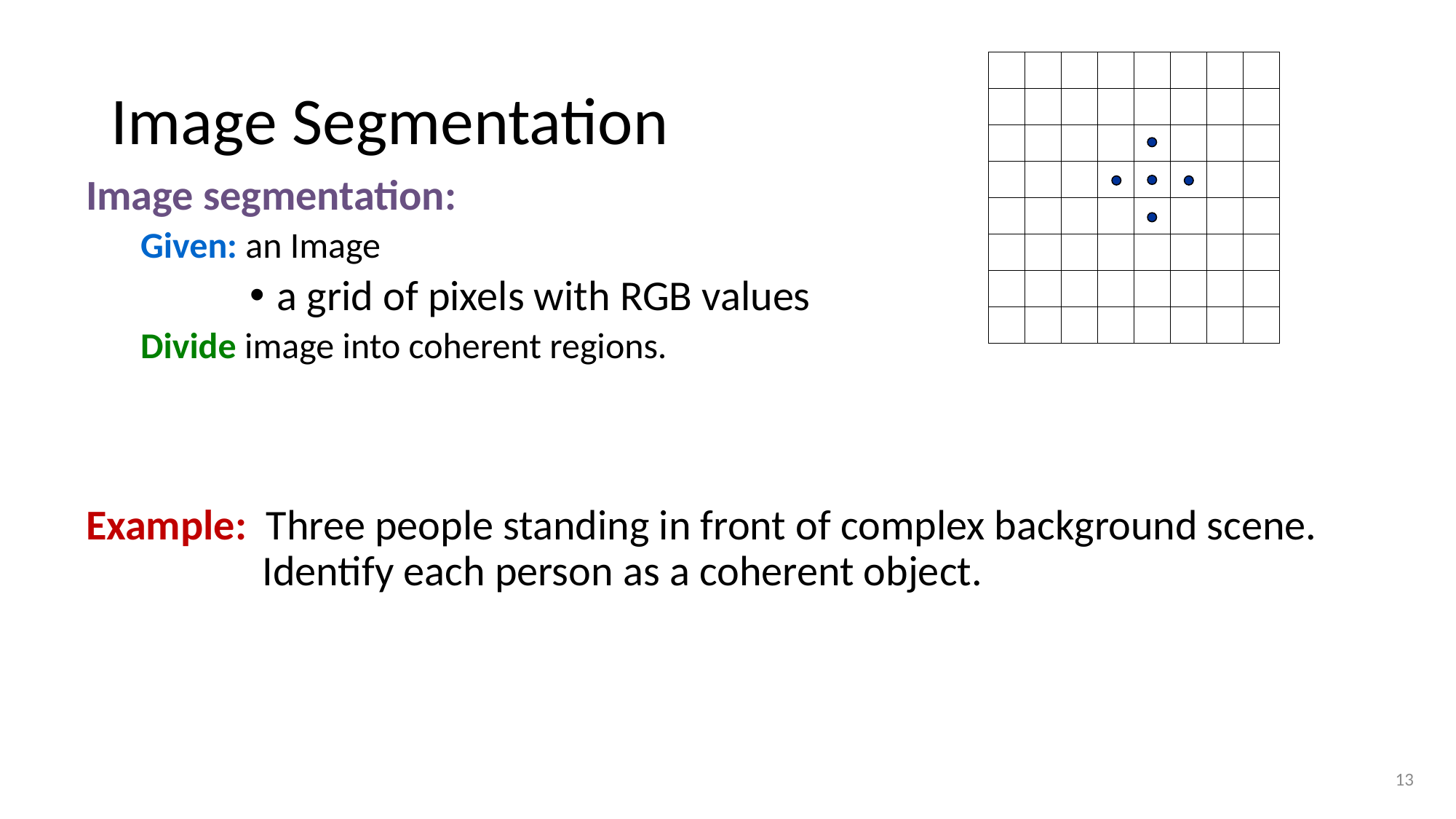

# Image Segmentation

Image segmentation:
Given: an Image
a grid of pixels with RGB values
Divide image into coherent regions.

Example:  Three people standing in front of complex background scene. 	       Identify each person as a coherent object.

13